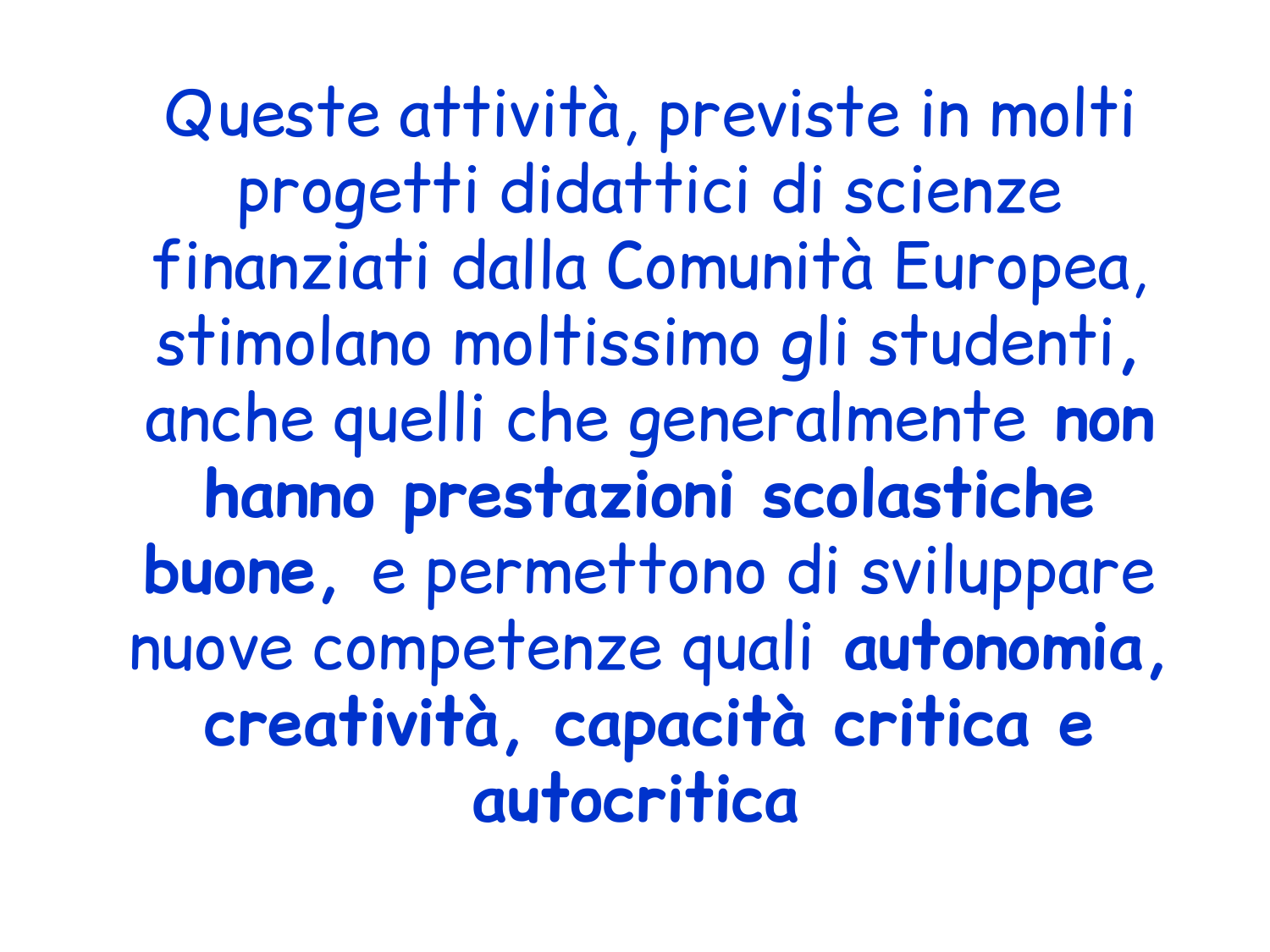

Queste attività, previste in molti progetti didattici di scienze finanziati dalla Comunità Europea, stimolano moltissimo gli studenti, anche quelli che generalmente non hanno prestazioni scolastiche buone, e permettono di sviluppare nuove competenze quali autonomia, creatività, capacità critica e autocritica